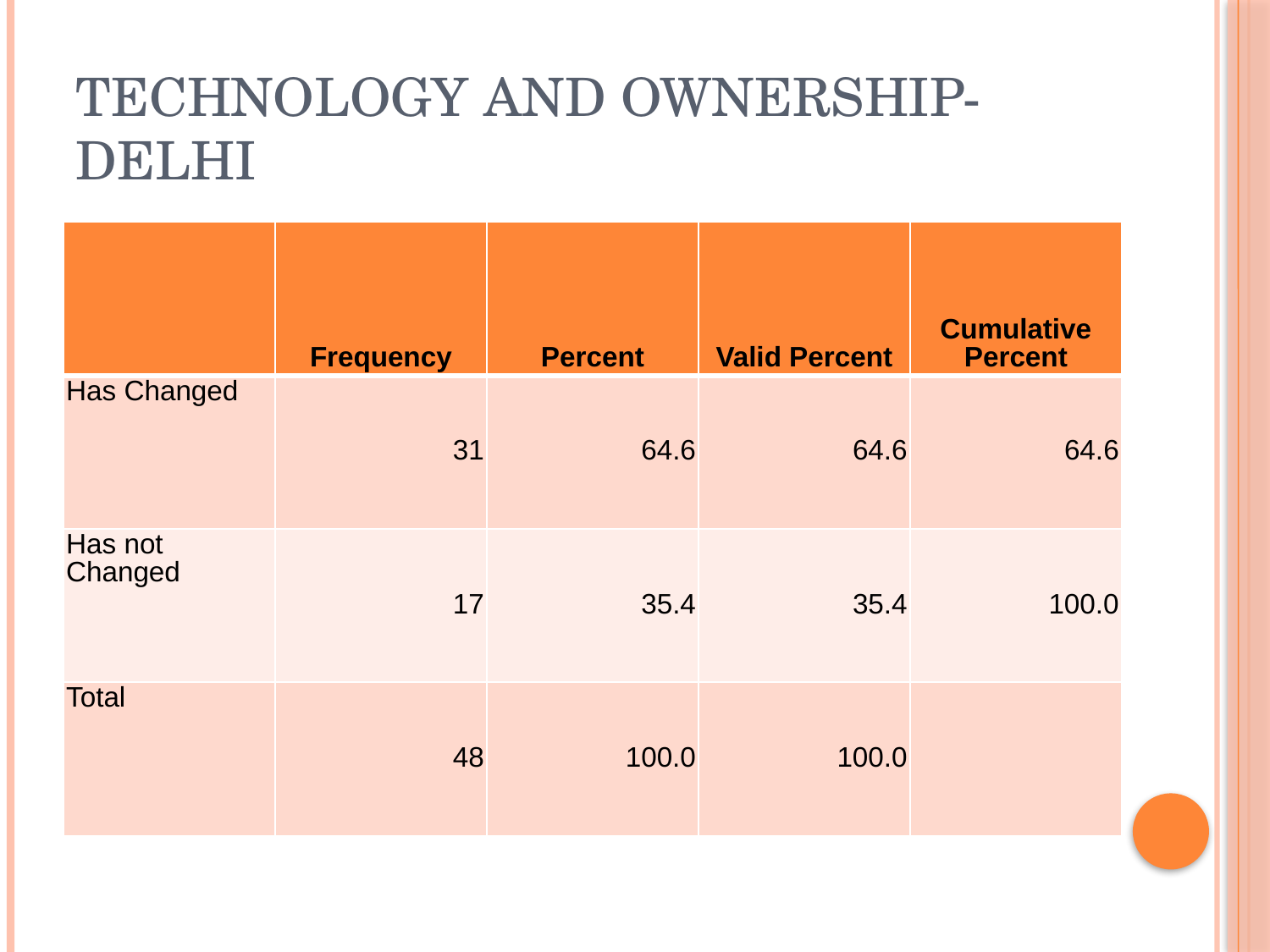

# Technology and ownership-delhi
|  | Frequency | Percent | Valid Percent | Cumulative Percent |
| --- | --- | --- | --- | --- |
| Has Changed | 31 | 64.6 | 64.6 | 64.6 |
| Has not Changed | 17 | 35.4 | 35.4 | 100.0 |
| Total | 48 | 100.0 | 100.0 |  |